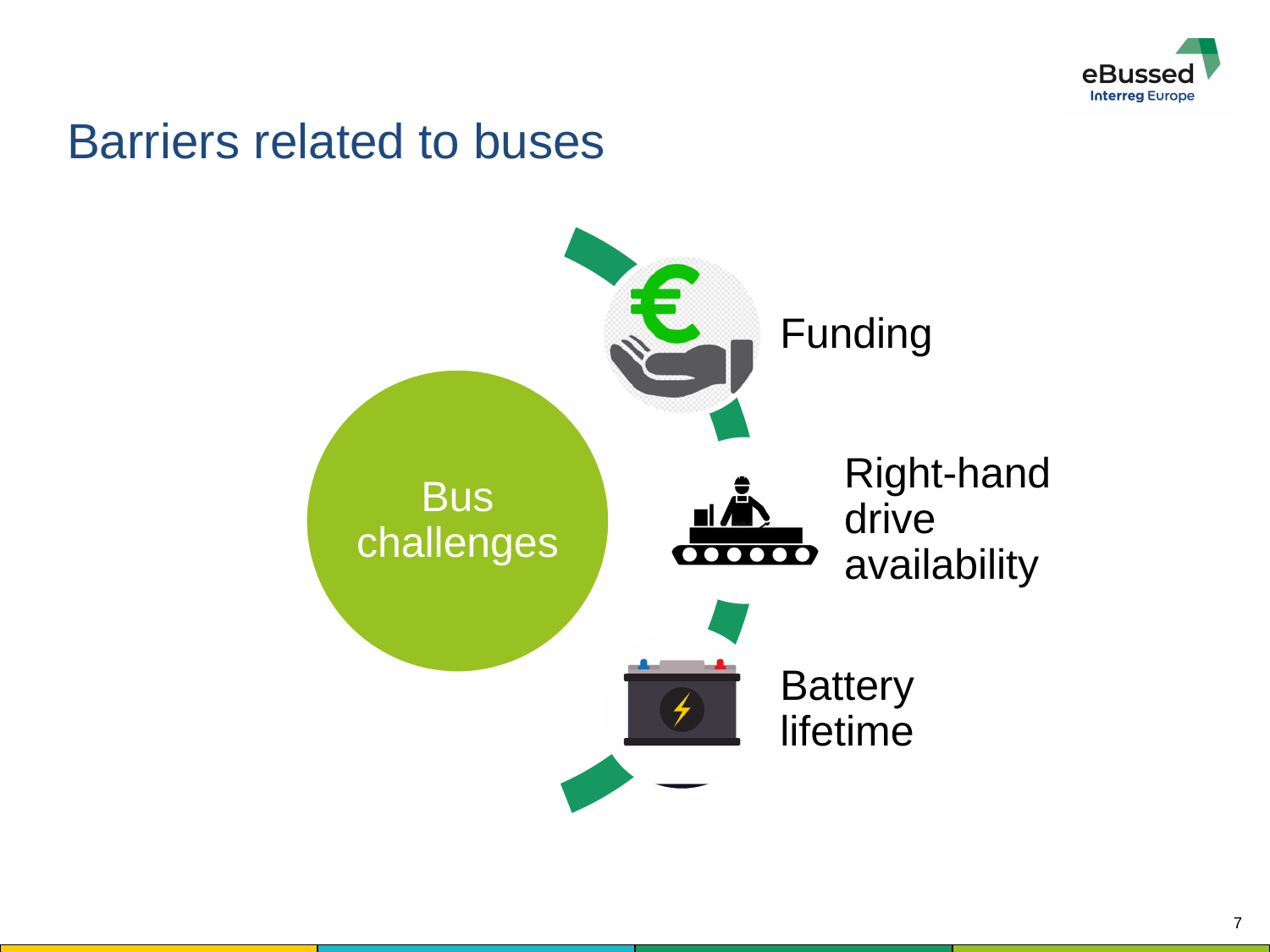

# Barriers related to buses
Bus challenges
Funding
Right-hand drive availability
Battery lifetime